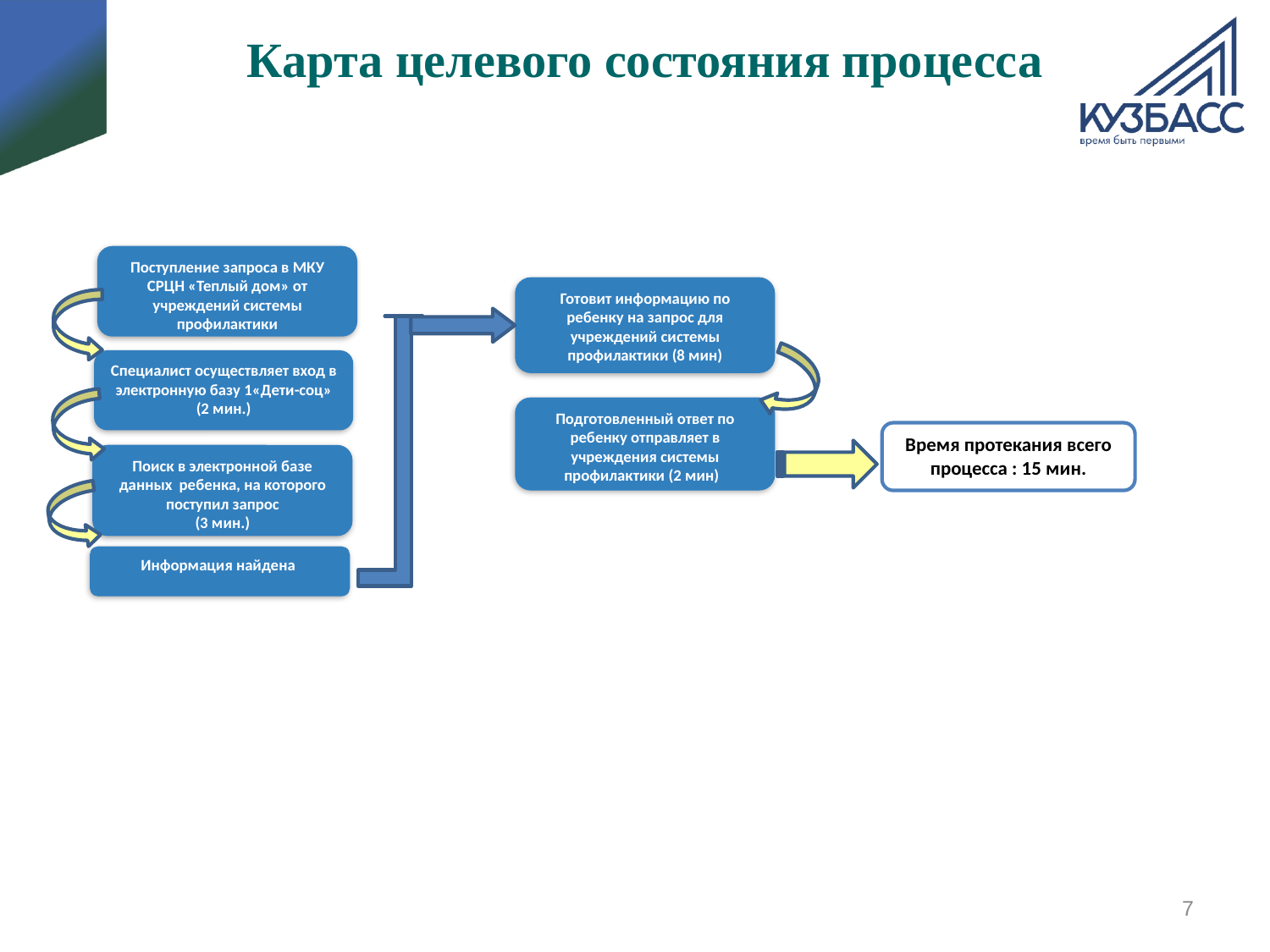

Карта целевого состояния процесса
Поступление запроса в МКУ СРЦН «Теплый дом» от учреждений системы профилактики

Готовит информацию по ребенку на запрос для учреждений системы профилактики (8 мин)

Специалист осуществляет вход в электронную базу 1«Дети-соц» (2 мин.)

Подготовленный ответ по ребенку отправляет в учреждения системы профилактики (2 мин)
Время протекания всего процесса : 15 мин.

Поиск в электронной базе данных  ребенка, на которого поступил запрос
(3 мин.)

Информация найдена
7